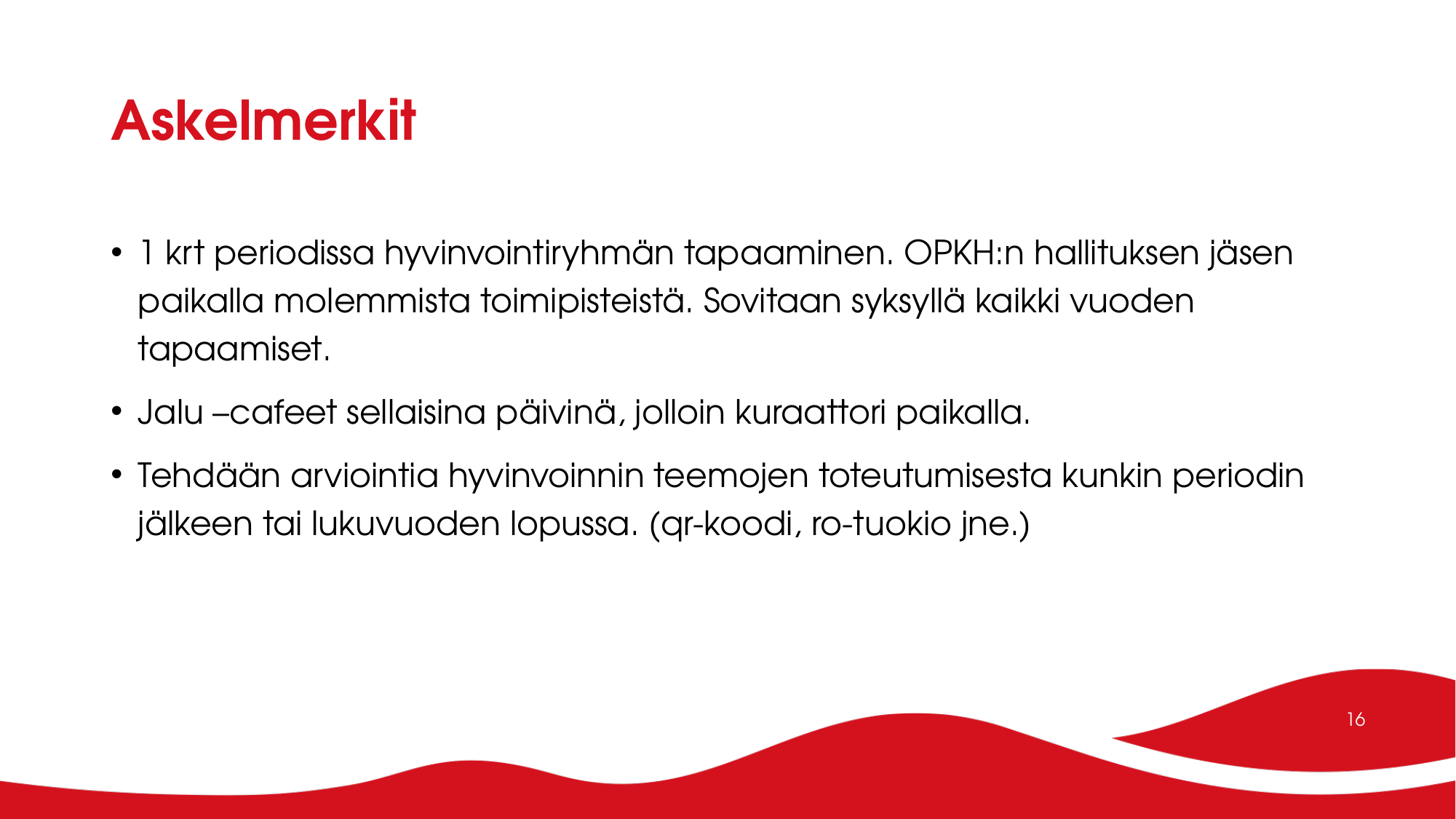

# Askelmerkit
1 krt periodissa hyvinvointiryhmän tapaaminen. OPKH:n hallituksen jäsen paikalla molemmista toimipisteistä. Sovitaan syksyllä kaikki vuoden tapaamiset.
Jalu –cafeet sellaisina päivinä, jolloin kuraattori paikalla.
Tehdään arviointia hyvinvoinnin teemojen toteutumisesta kunkin periodin jälkeen tai lukuvuoden lopussa. (qr-koodi, ro-tuokio jne.)

16